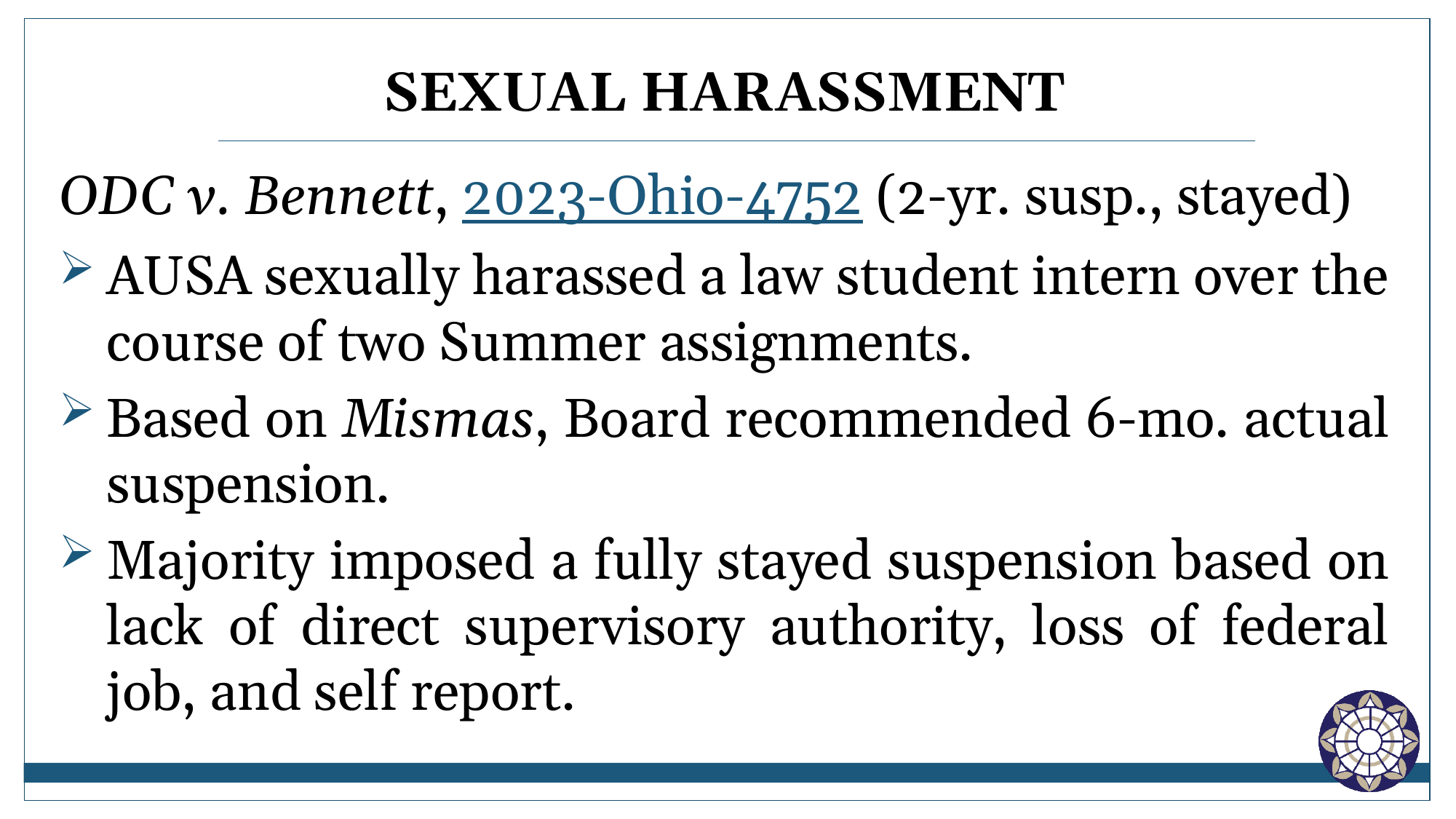

# Sexual harassment
ODC v. Bennett, 2023-Ohio-4752 (2-yr. susp., stayed)
AUSA sexually harassed a law student intern over the course of two Summer assignments.
Based on Mismas, Board recommended 6-mo. actual suspension.
Majority imposed a fully stayed suspension based on lack of direct supervisory authority, loss of federal job, and self report.